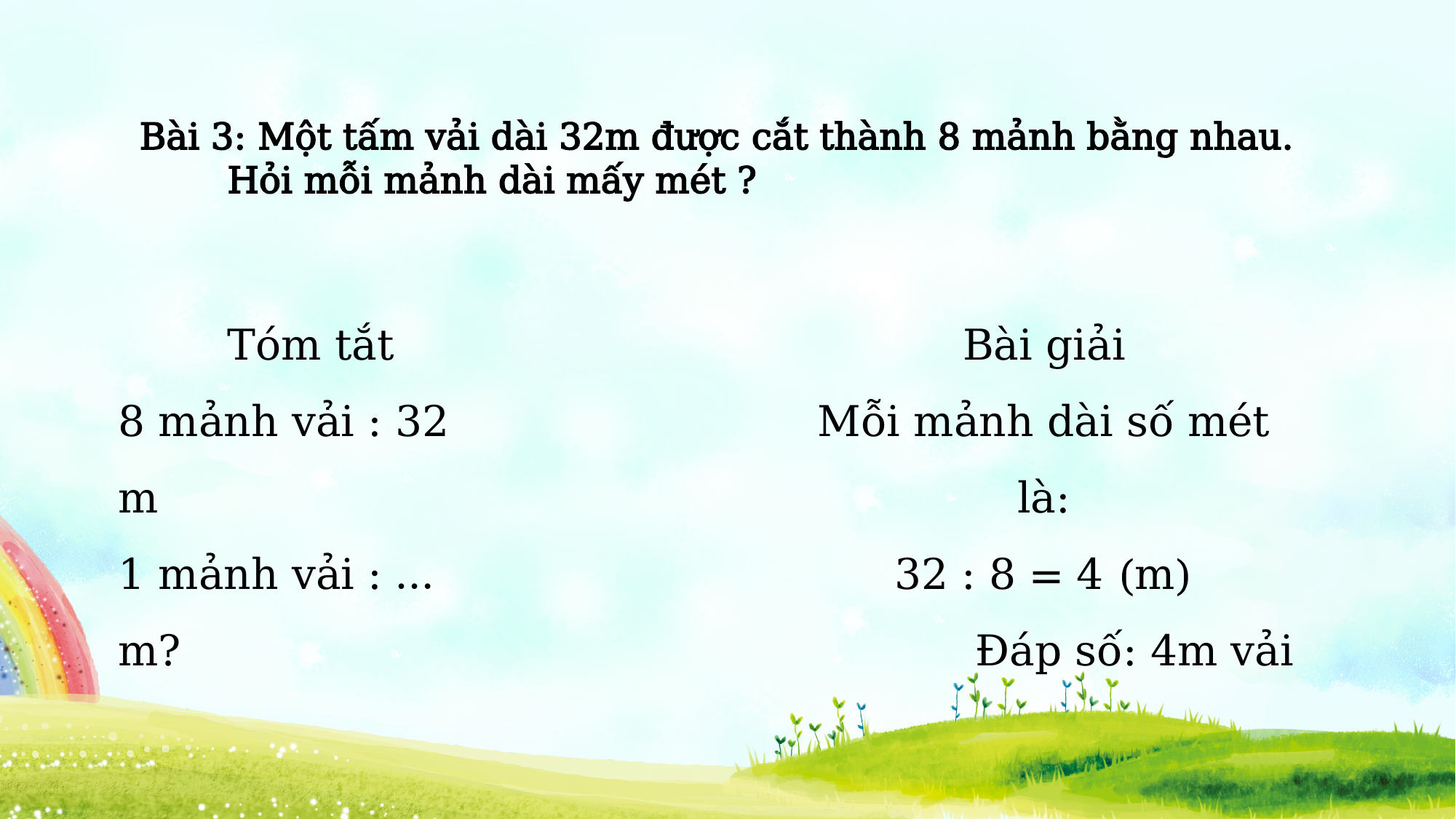

Bài 3: Một tấm vải dài 32m được cắt thành 8 mảnh bằng nhau. Hỏi mỗi mảnh dài mấy mét ?
Tóm tắt
8 mảnh vải : 32 m
1 mảnh vải : … m?
Bài giải
Mỗi mảnh dài số mét là:
32 : 8 = 4 (m)
Đáp số: 4m vải